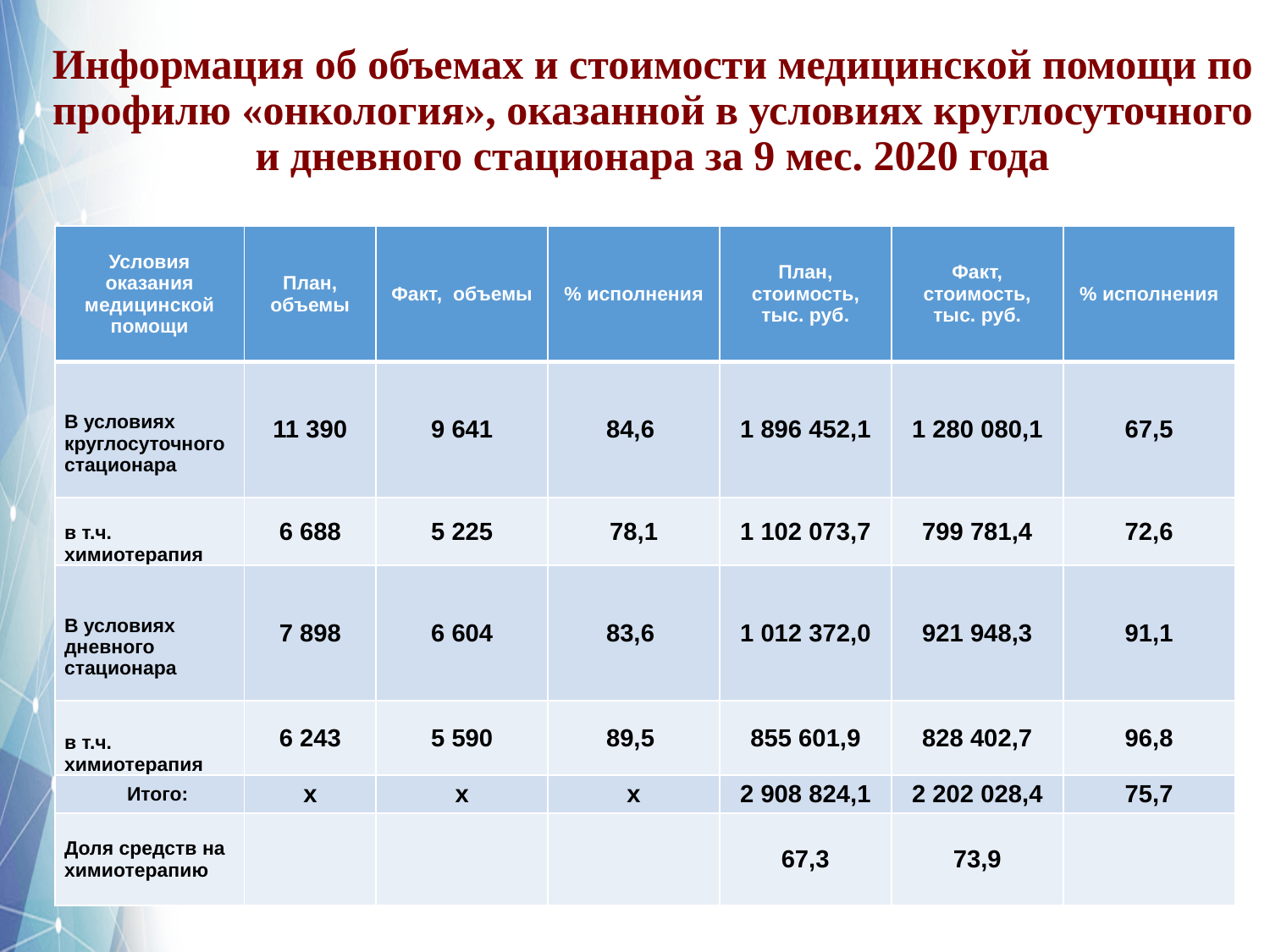

Информация об объемах и стоимости медицинской помощи по профилю «онкология», оказанной в условиях круглосуточного и дневного стационара за 9 мес. 2020 года
| Условия оказания медицинской помощи | План, объемы | Факт, объемы | % исполнения | План, стоимость, тыс. руб. | Факт, стоимость, тыс. руб. | % исполнения |
| --- | --- | --- | --- | --- | --- | --- |
| В условиях круглосуточного стационара | 11 390 | 9 641 | 84,6 | 1 896 452,1 | 1 280 080,1 | 67,5 |
| в т.ч. химиотерапия | 6 688 | 5 225 | 78,1 | 1 102 073,7 | 799 781,4 | 72,6 |
| В условиях дневного стационара | 7 898 | 6 604 | 83,6 | 1 012 372,0 | 921 948,3 | 91,1 |
| в т.ч. химиотерапия | 6 243 | 5 590 | 89,5 | 855 601,9 | 828 402,7 | 96,8 |
| Итого: | х | х | х | 2 908 824,1 | 2 202 028,4 | 75,7 |
| Доля средств на химиотерапию |  |  |  | 67,3 | 73,9 |  |